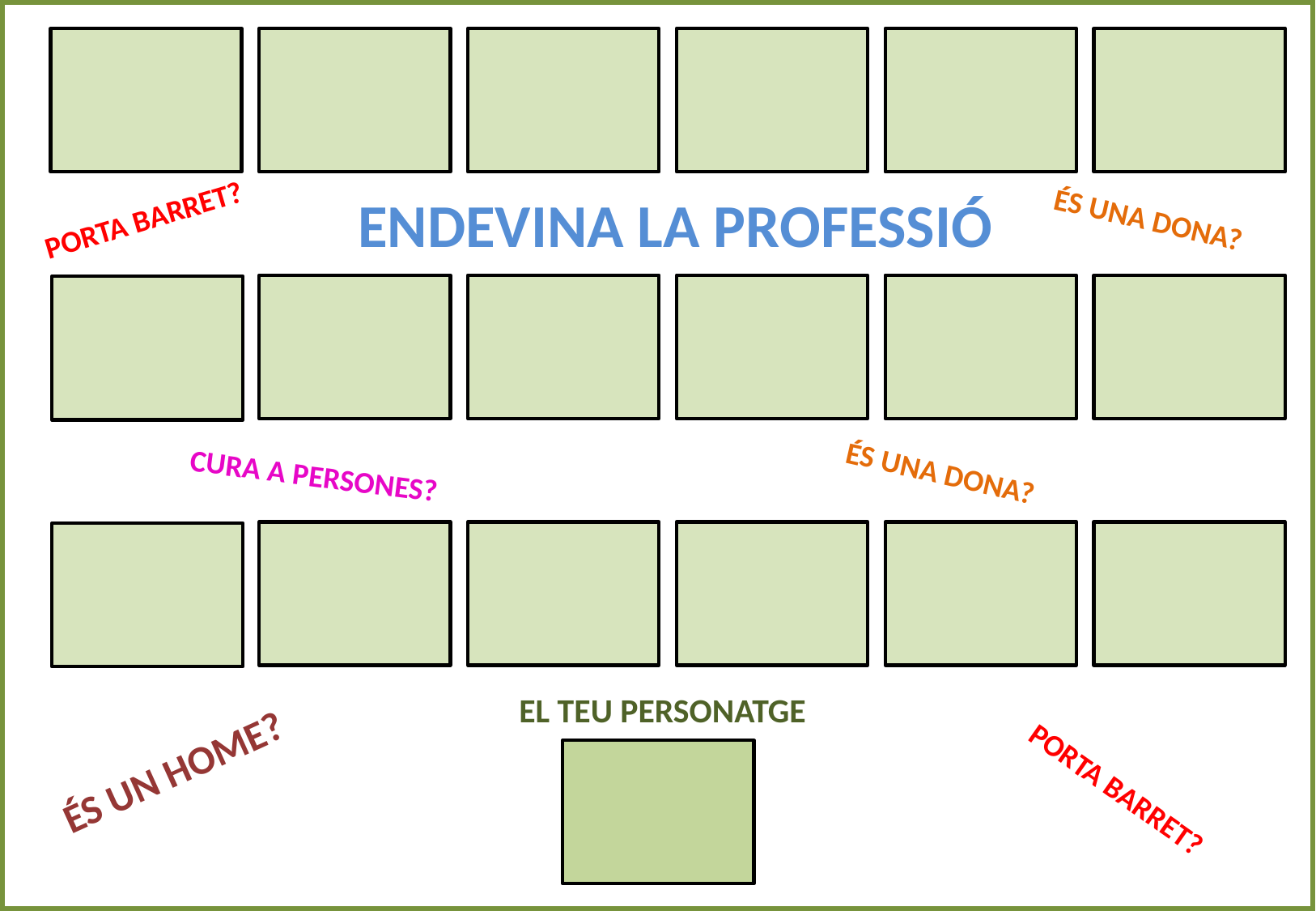

ENDEVINA LA PROFESSIÓ
ÉS UNA DONA?
PORTA BARRET?

ÉS UNA DONA?
CURA A PERSONES?

EL TEU PERSONATGE
ÉS UN HOME?

PORTA BARRET?